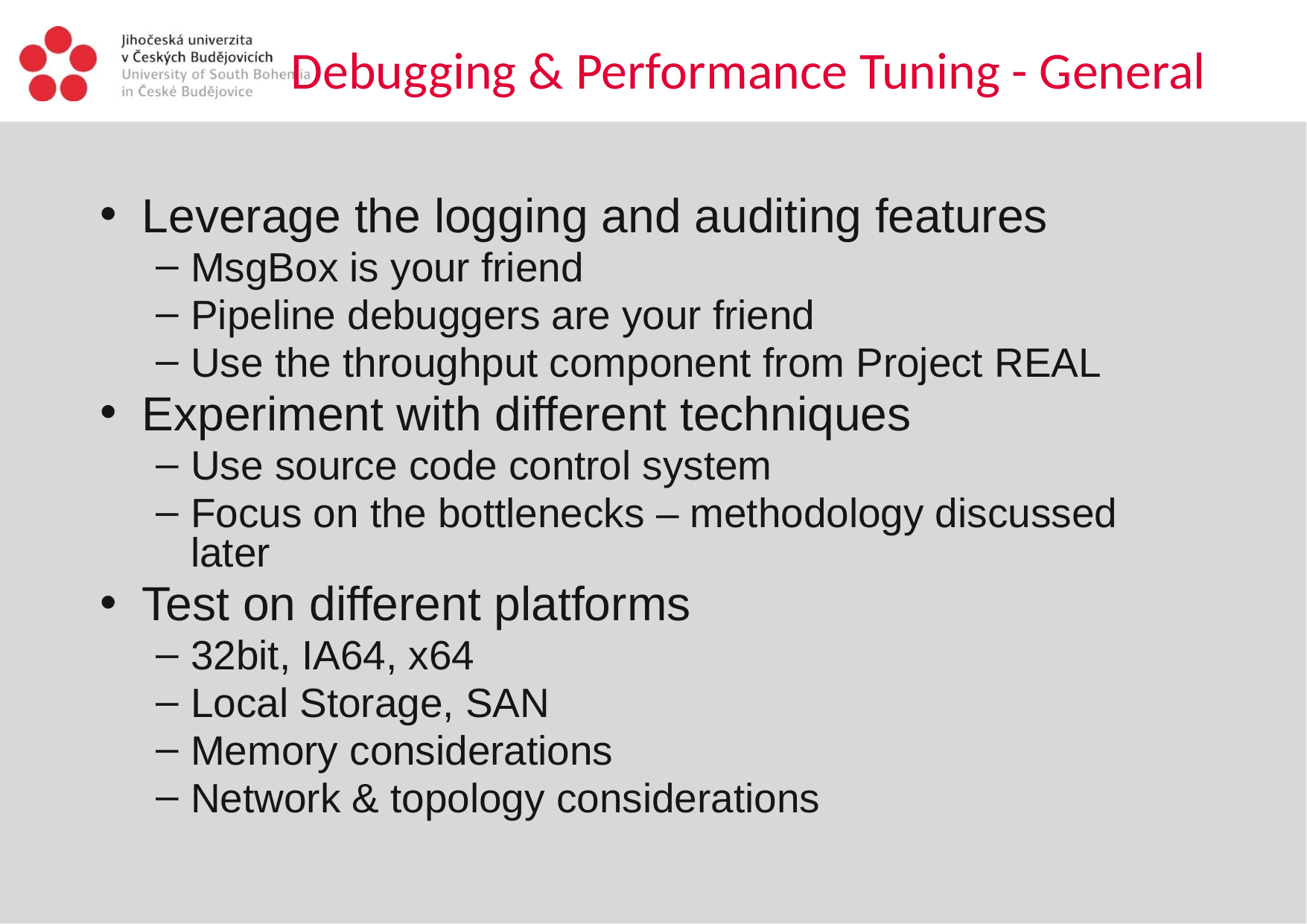

# Debugging & Performance Tuning - General
Leverage the logging and auditing features
MsgBox is your friend
Pipeline debuggers are your friend
Use the throughput component from Project REAL
Experiment with different techniques
Use source code control system
Focus on the bottlenecks – methodology discussed later
Test on different platforms
32bit, IA64, x64
Local Storage, SAN
Memory considerations
Network & topology considerations